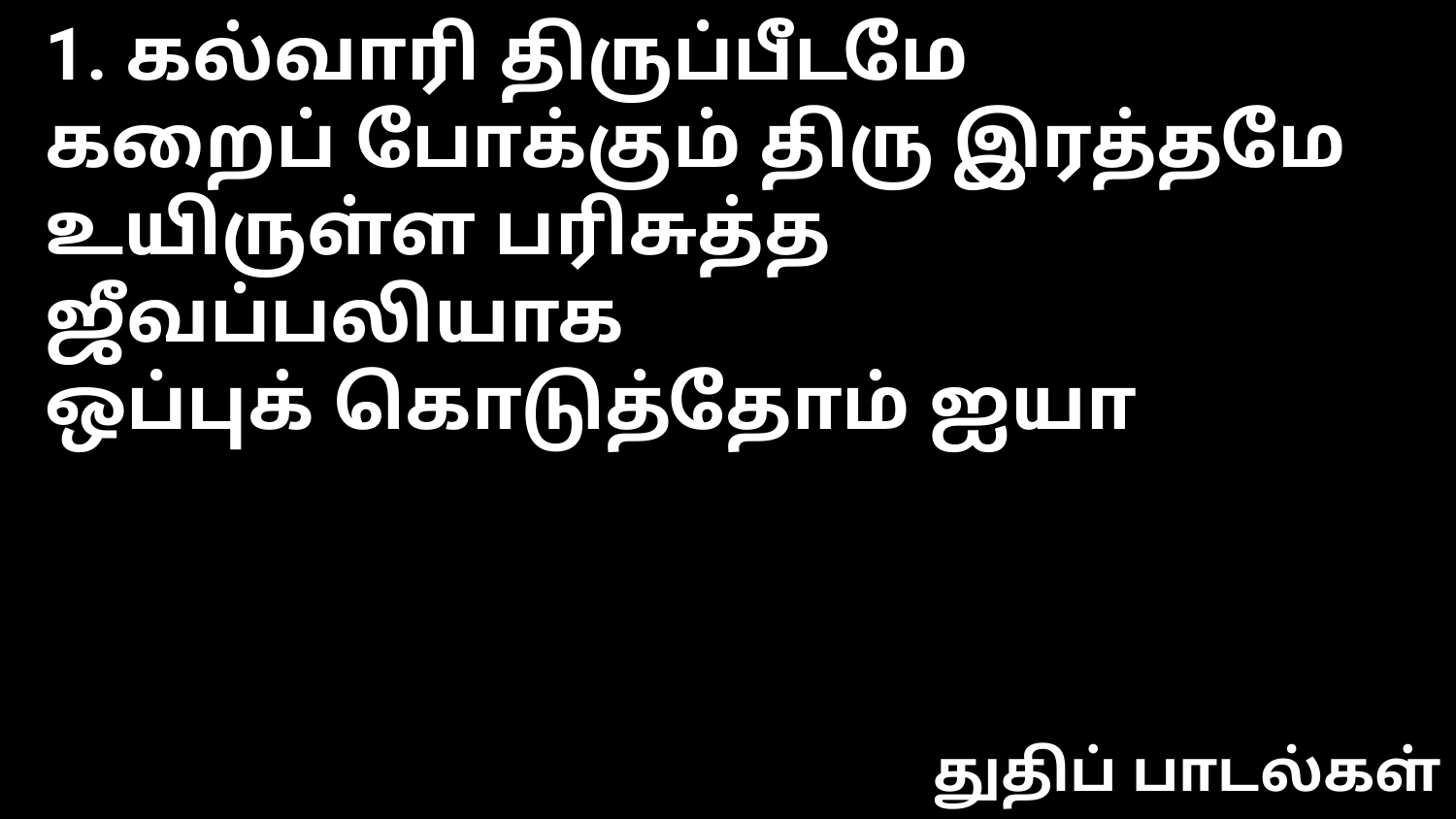

1. கல்வாரி திருப்பீடமே
கறைப் போக்கும் திரு இரத்தமே
உயிருள்ள பரிசுத்த ஜீவப்பலியாக
ஒப்புக் கொடுத்தோம் ஐயா

துதிப் பாடல்கள்